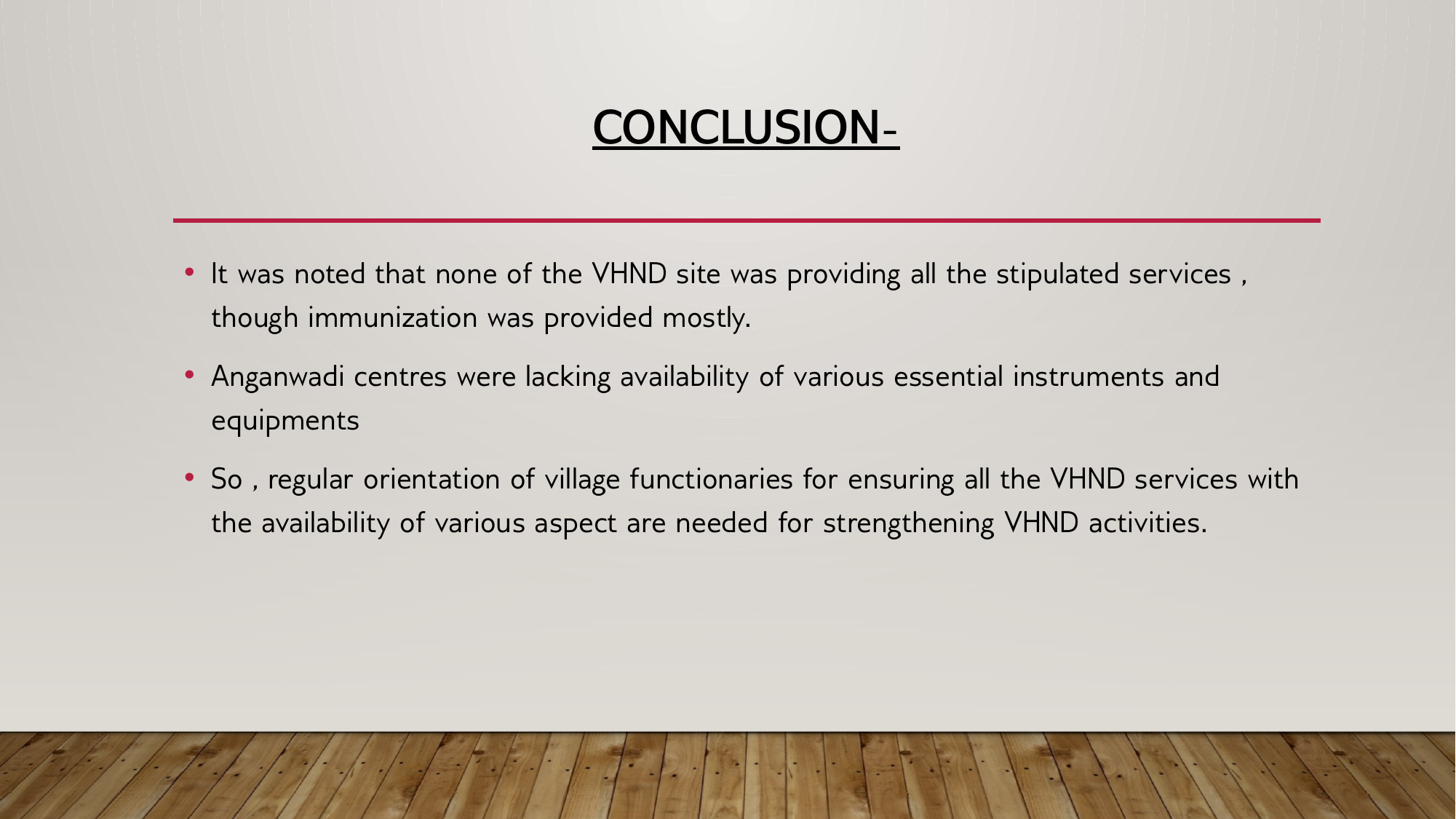

# Conclusion-
It was noted that none of the VHND site was providing all the stipulated services , though immunization was provided mostly.
Anganwadi centres were lacking availability of various essential instruments and equipments
So , regular orientation of village functionaries for ensuring all the VHND services with the availability of various aspect are needed for strengthening VHND activities.